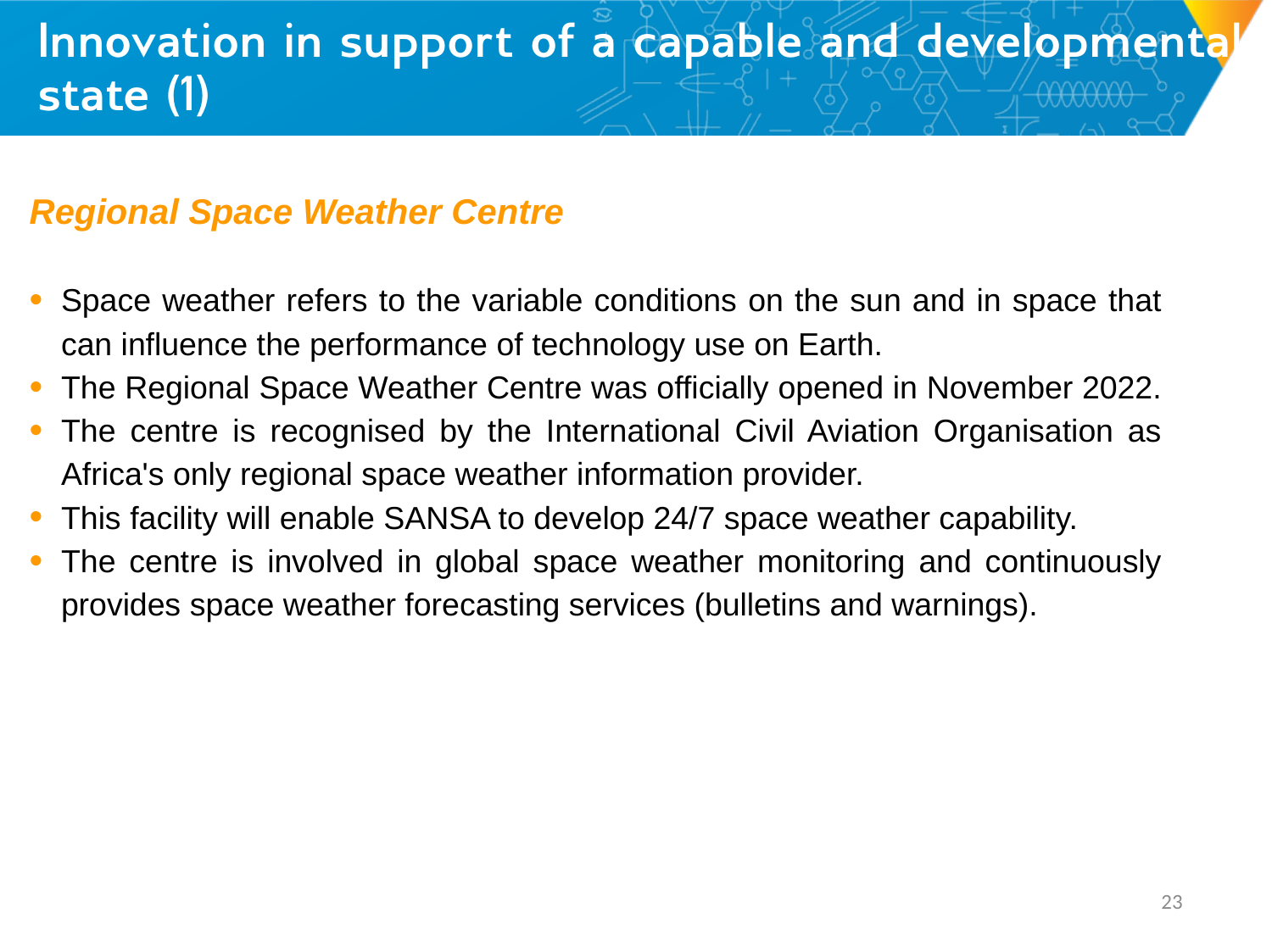

# Innovation in support of a capable and developmental state (1)
Regional Space Weather Centre

Space weather refers to the variable conditions on the sun and in space that can influence the performance of technology use on Earth.
The Regional Space Weather Centre was officially opened in November 2022.
The centre is recognised by the International Civil Aviation Organisation as Africa's only regional space weather information provider.
This facility will enable SANSA to develop 24/7 space weather capability.
The centre is involved in global space weather monitoring and continuously provides space weather forecasting services (bulletins and warnings).

23